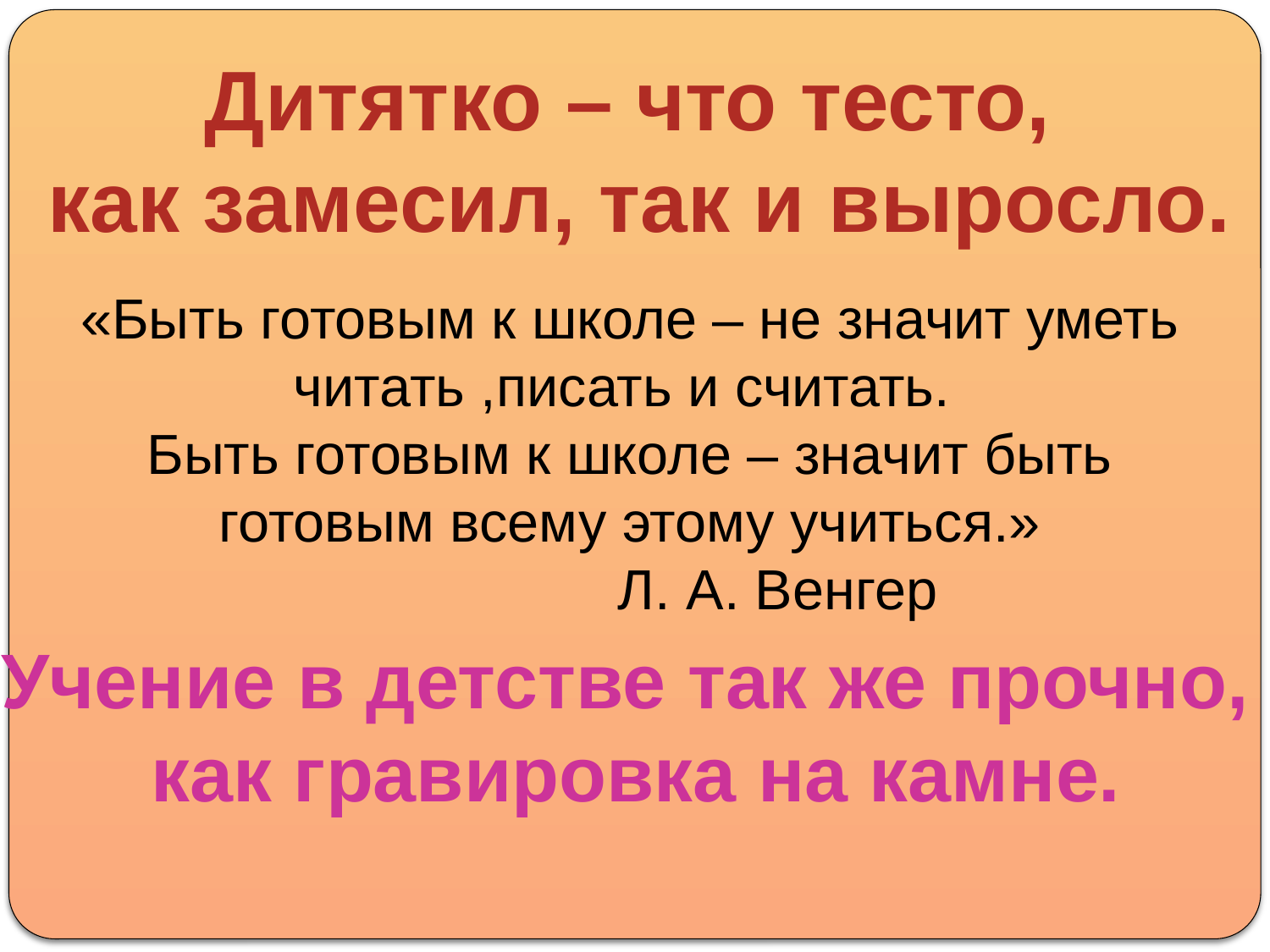

Дитятко – что тесто,
 как замесил, так и выросло.
«Быть готовым к школе – не значит уметь читать ,писать и считать.
Быть готовым к школе – значит быть готовым всему этому учиться.»
                   Л. А. Венгер
Учение в детстве так же прочно,
как гравировка на камне.